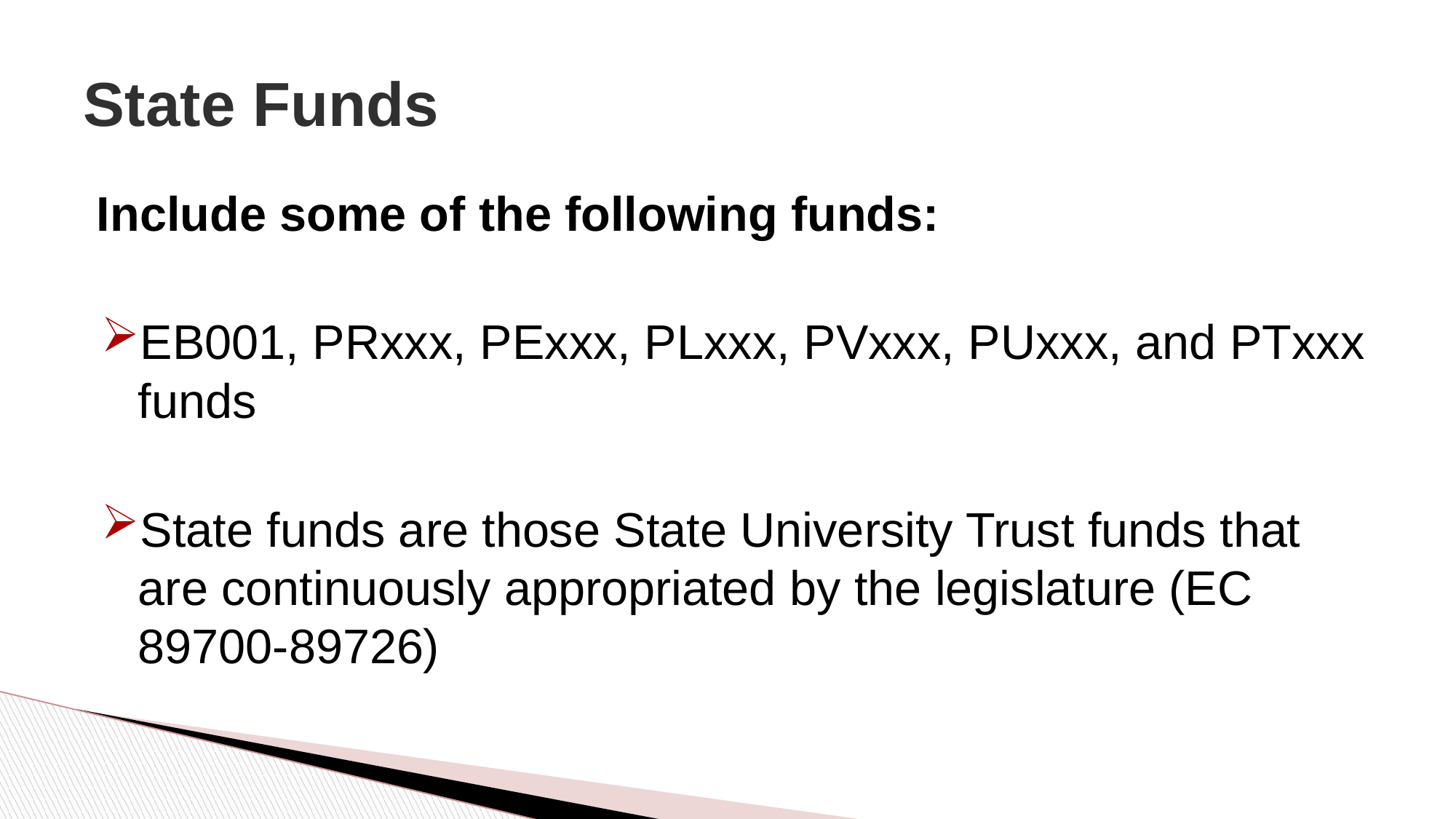

# State Funds
Include some of the following funds:

EB001, PRxxx, PExxx, PLxxx, PVxxx, PUxxx, and PTxxx funds

State funds are those State University Trust funds that are continuously appropriated by the legislature (EC 89700-89726)